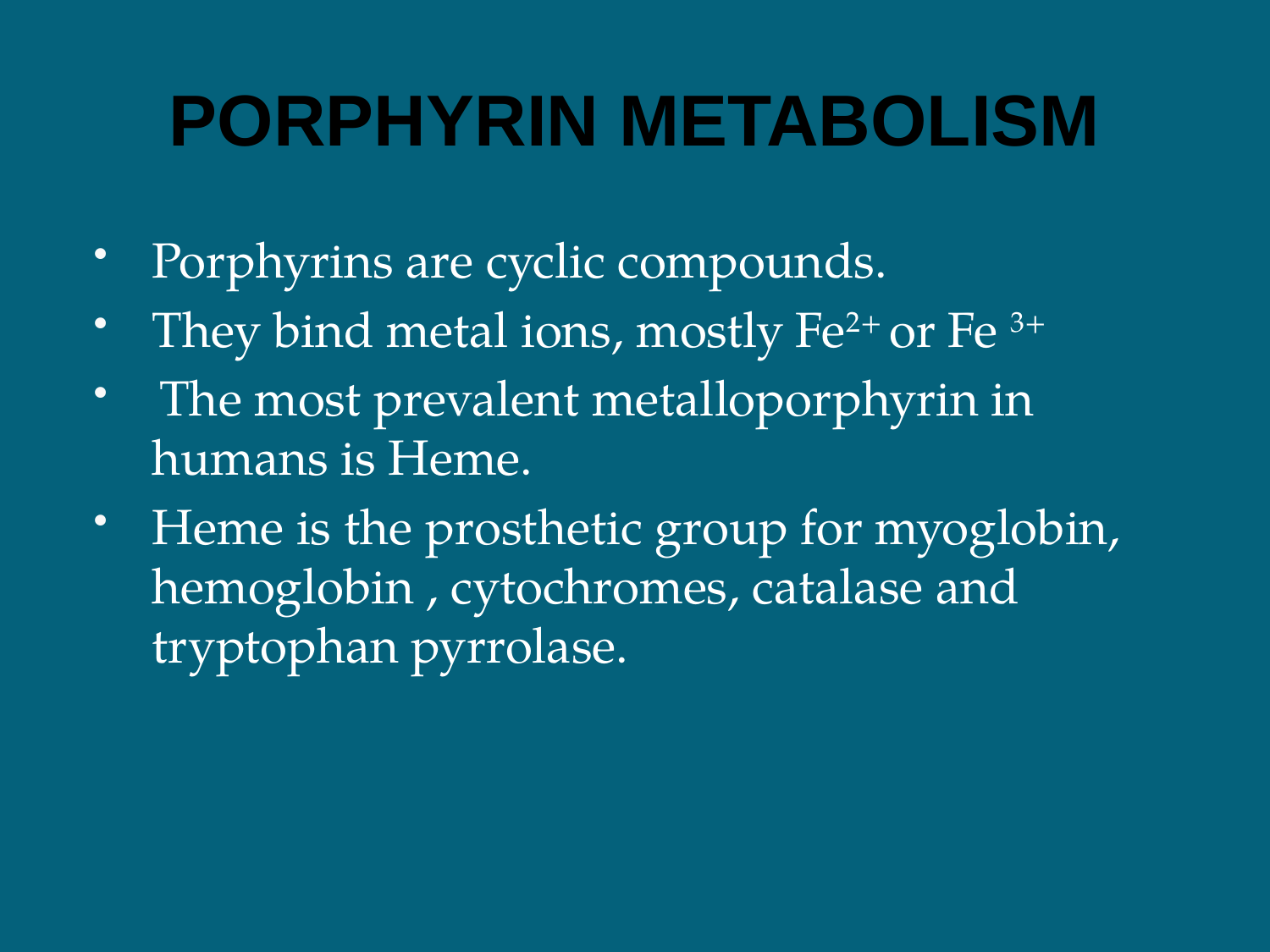

# PORPHYRIN METABOLISM
Porphyrins are cyclic compounds.
They bind metal ions, mostly Fe2+ or Fe 3+
 The most prevalent metalloporphyrin in humans is Heme.
Heme is the prosthetic group for myoglobin, hemoglobin , cytochromes, catalase and tryptophan pyrrolase.